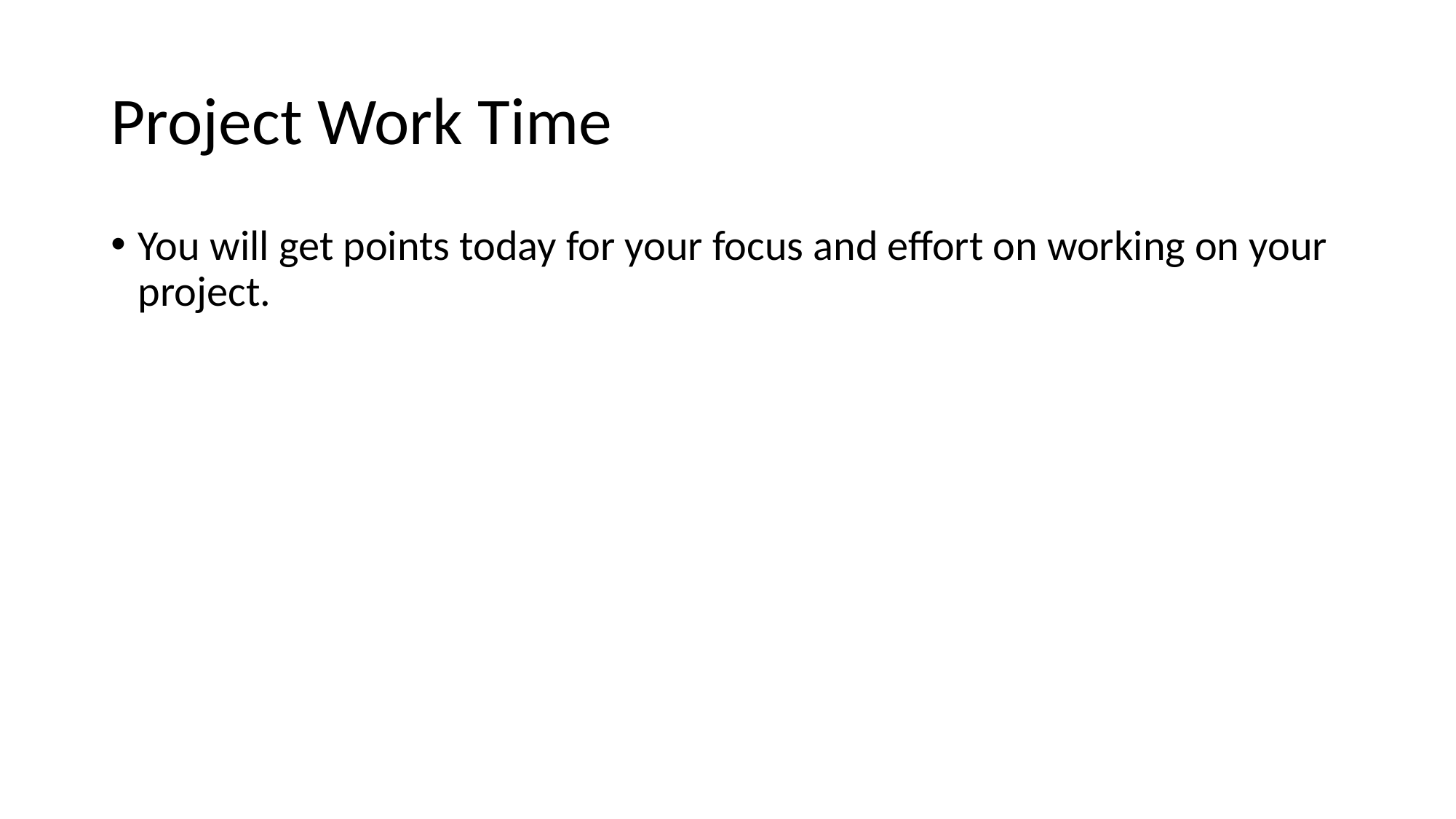

# Project Work Time
You will get points today for your focus and effort on working on your project.